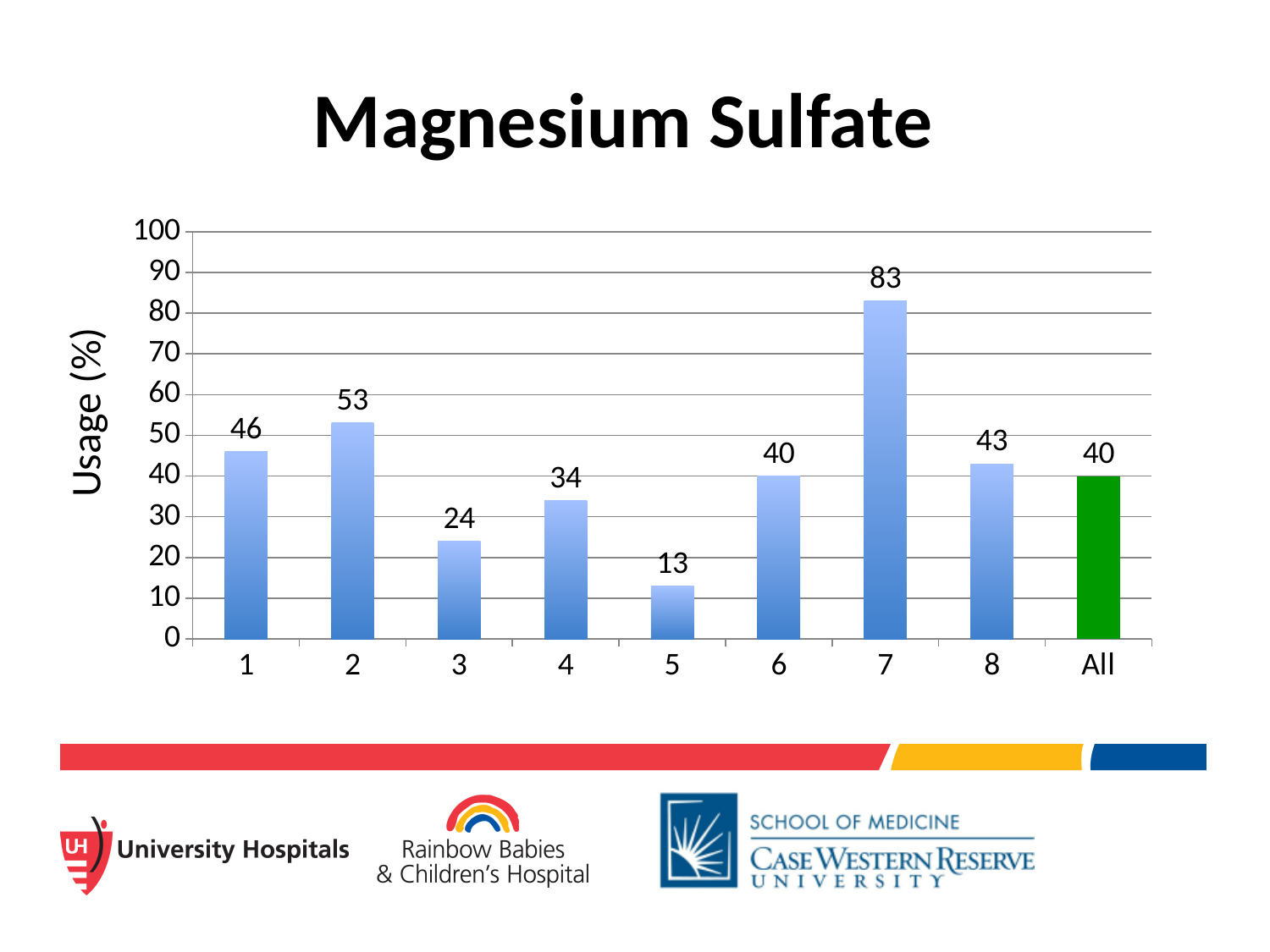

# Magnesium Sulfate

### Chart

| Category | Continuous |
|---|---|
| 1 | 46.0 |
| 2 | 53.0 |
| 3 | 24.0 |
| 4 | 34.0 |
| 5 | 13.0 |
| 6 | 40.0 |
| 7 | 83.0 |
| 8 | 43.0 |
| All | 40.0 |
Usage (%)